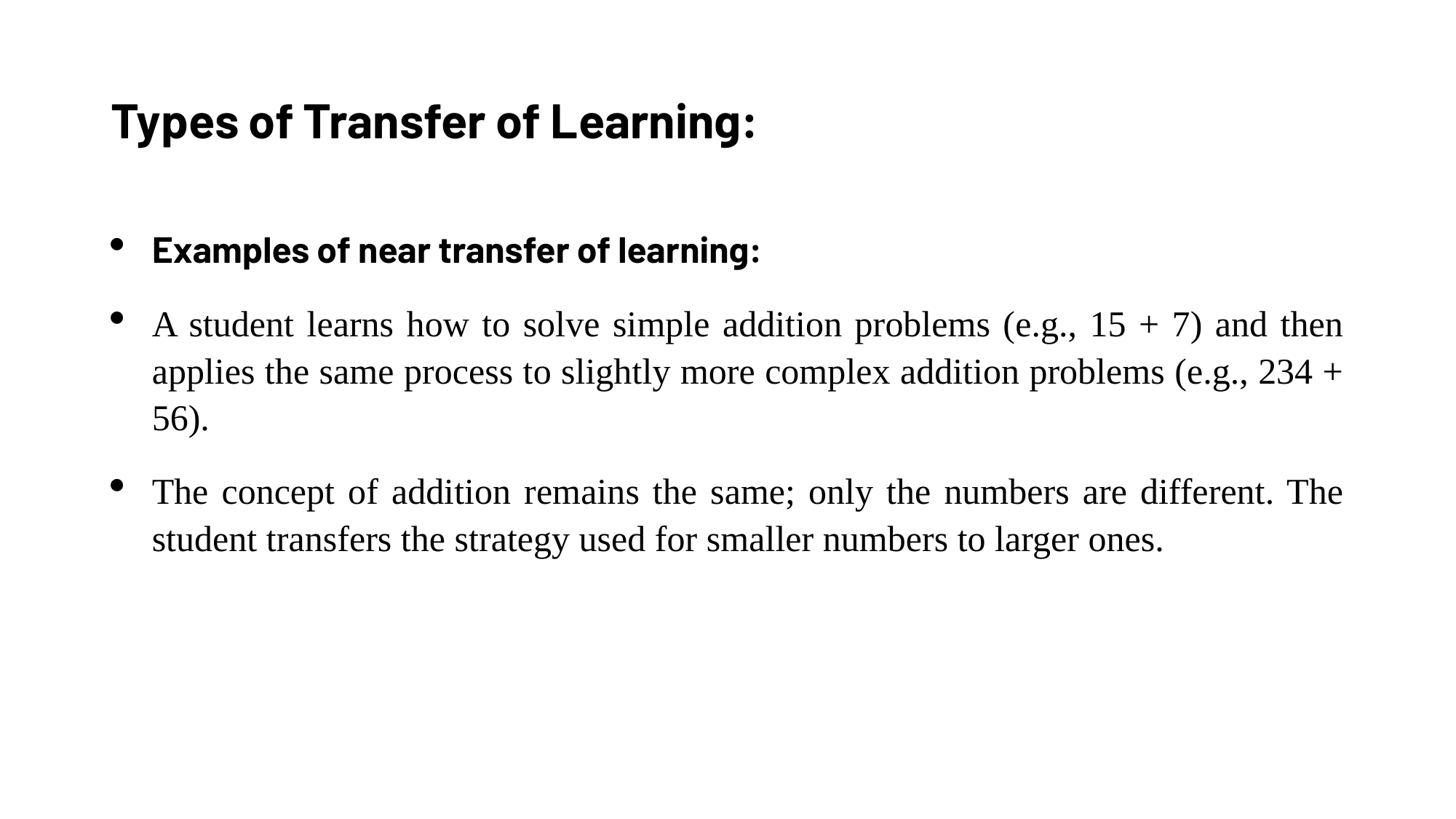

# Types of Transfer of Learning:
Examples of near transfer of learning:
A student learns how to solve simple addition problems (e.g., 15 + 7) and then applies the same process to slightly more complex addition problems (e.g., 234 + 56).
The concept of addition remains the same; only the numbers are different. The student transfers the strategy used for smaller numbers to larger ones.